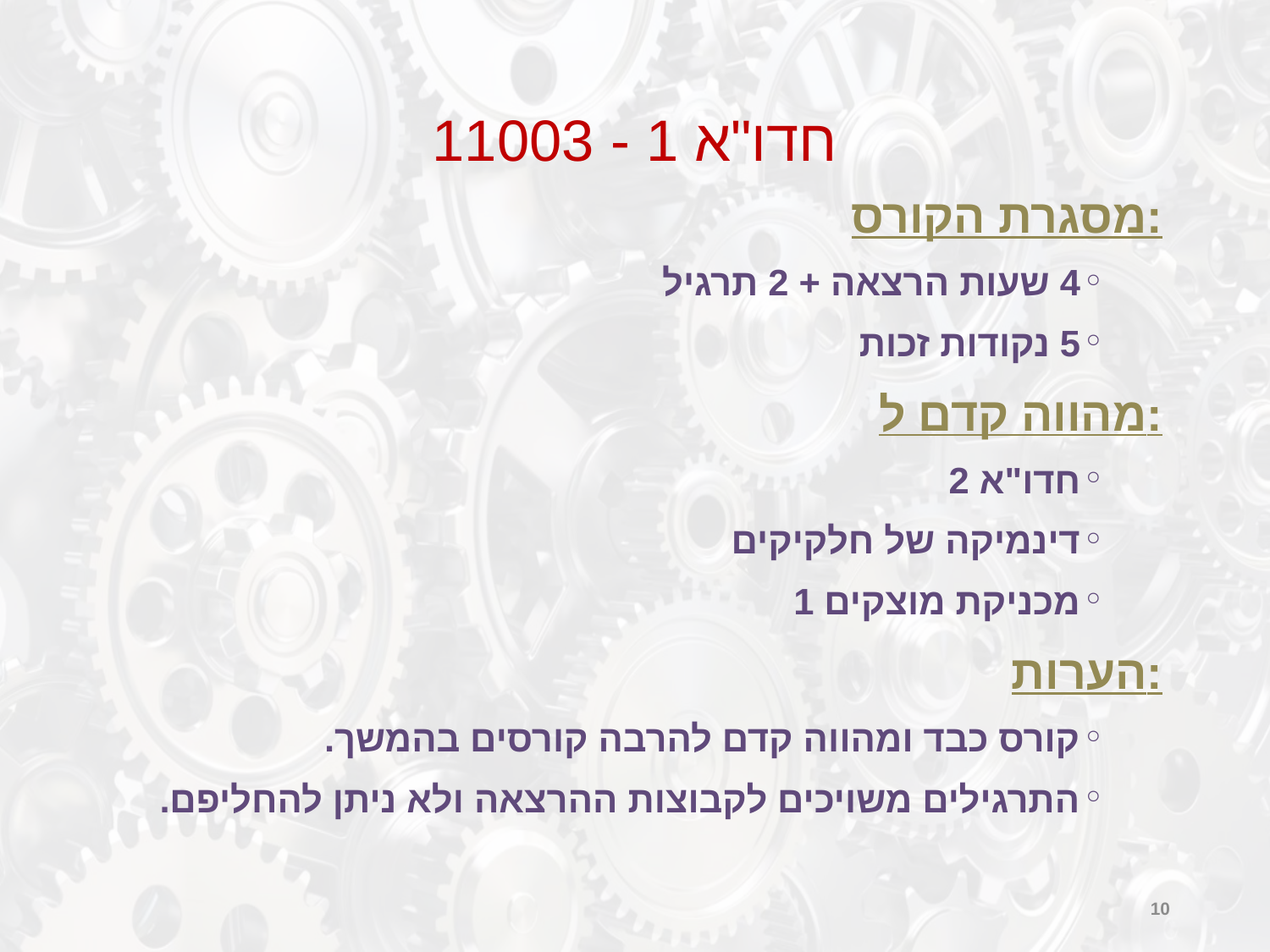

# חדו"א 1 - 11003
מסגרת הקורס:
4 שעות הרצאה + 2 תרגיל
5 נקודות זכות
מהווה קדם ל:
חדו"א 2
דינמיקה של חלקיקים
מכניקת מוצקים 1
הערות:
קורס כבד ומהווה קדם להרבה קורסים בהמשך.
התרגילים משויכים לקבוצות ההרצאה ולא ניתן להחליפם.
10